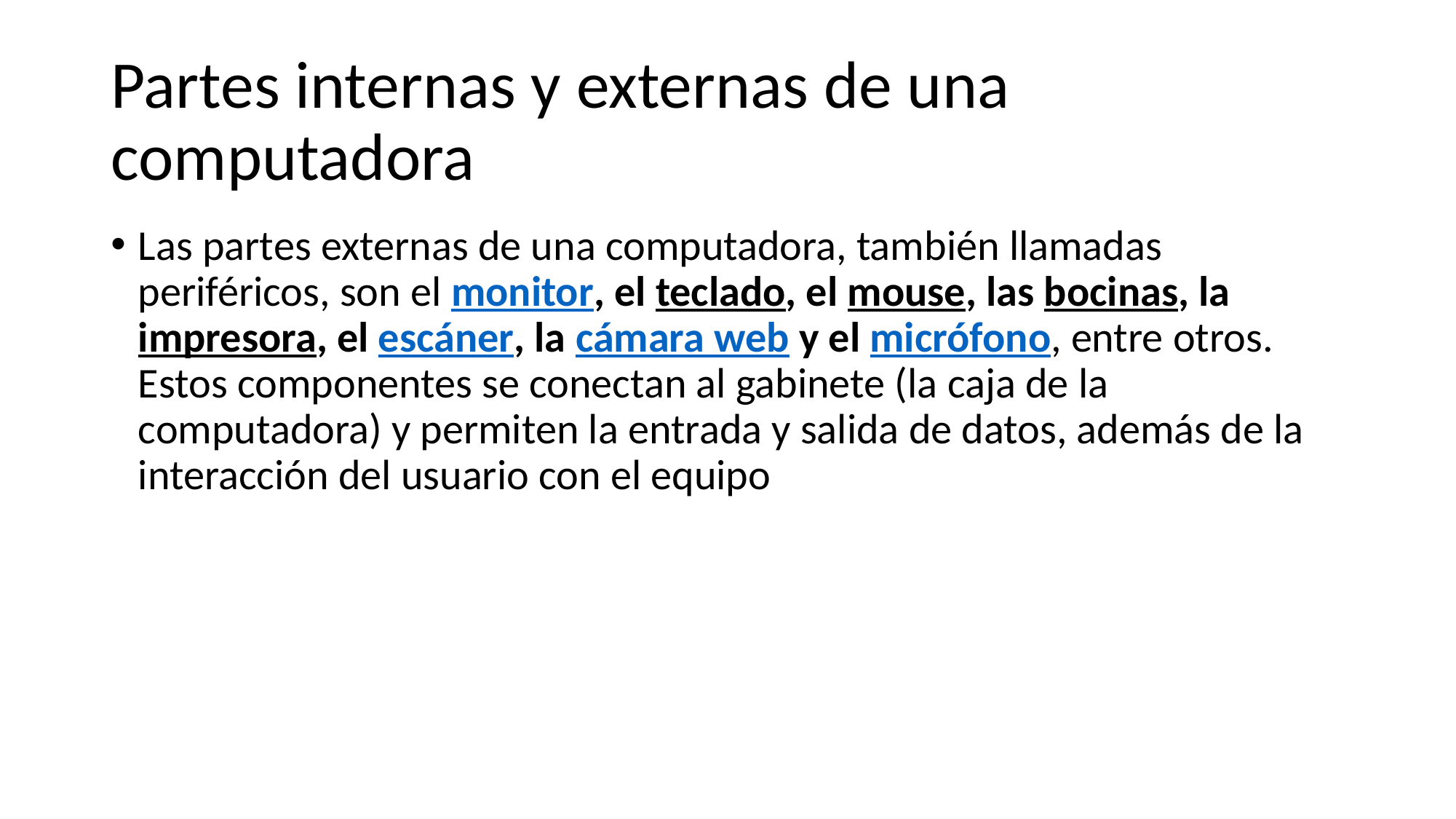

# Partes internas y externas de una computadora
Las partes externas de una computadora, también llamadas periféricos, son el monitor, el teclado, el mouse, las bocinas, la impresora, el escáner, la cámara web y el micrófono, entre otros. Estos componentes se conectan al gabinete (la caja de la computadora) y permiten la entrada y salida de datos, además de la interacción del usuario con el equipo